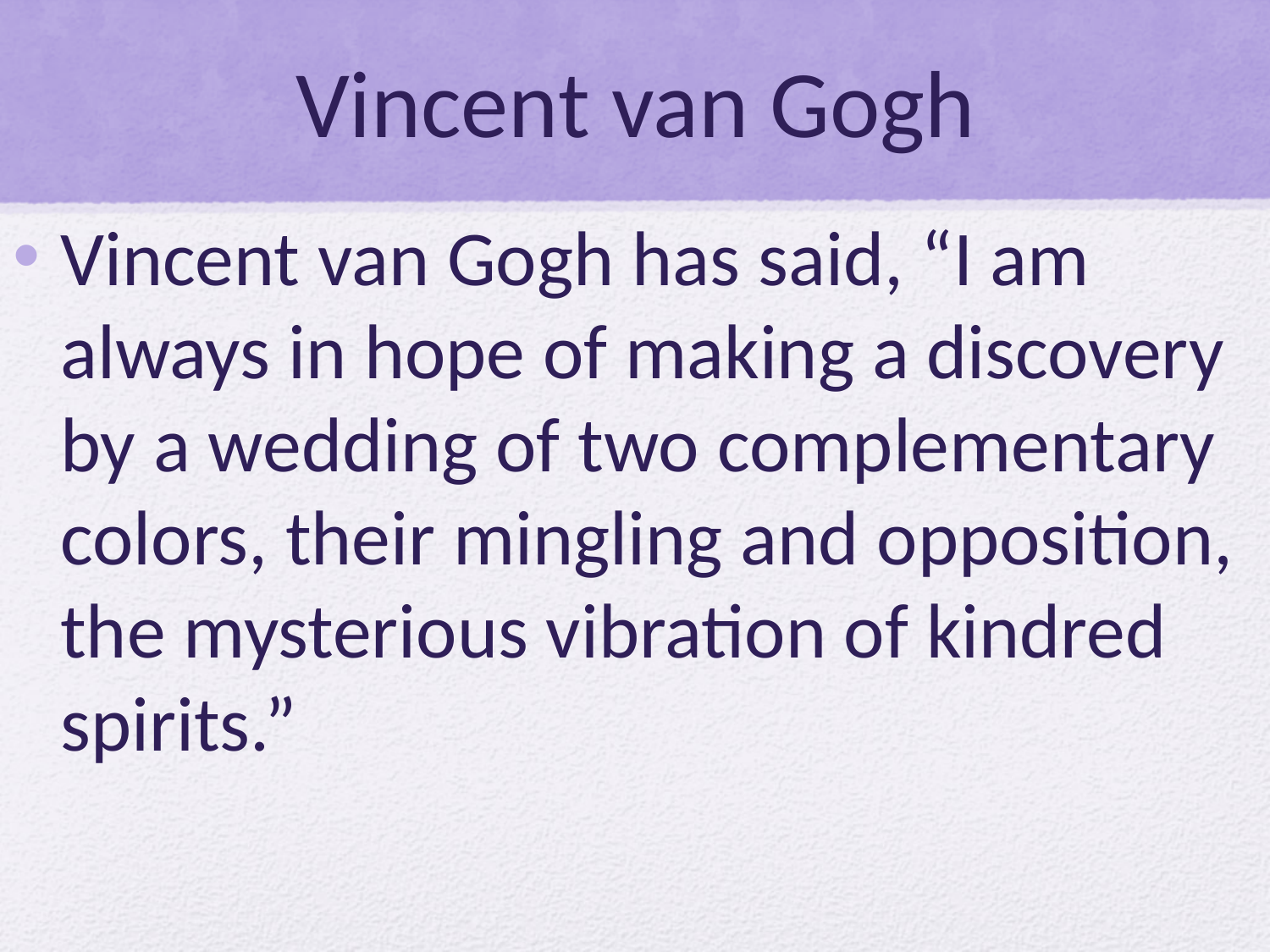

# Vincent van Gogh
Vincent van Gogh has said, “I am always in hope of making a discovery by a wedding of two complementary colors, their mingling and opposition, the mysterious vibration of kindred spirits.”